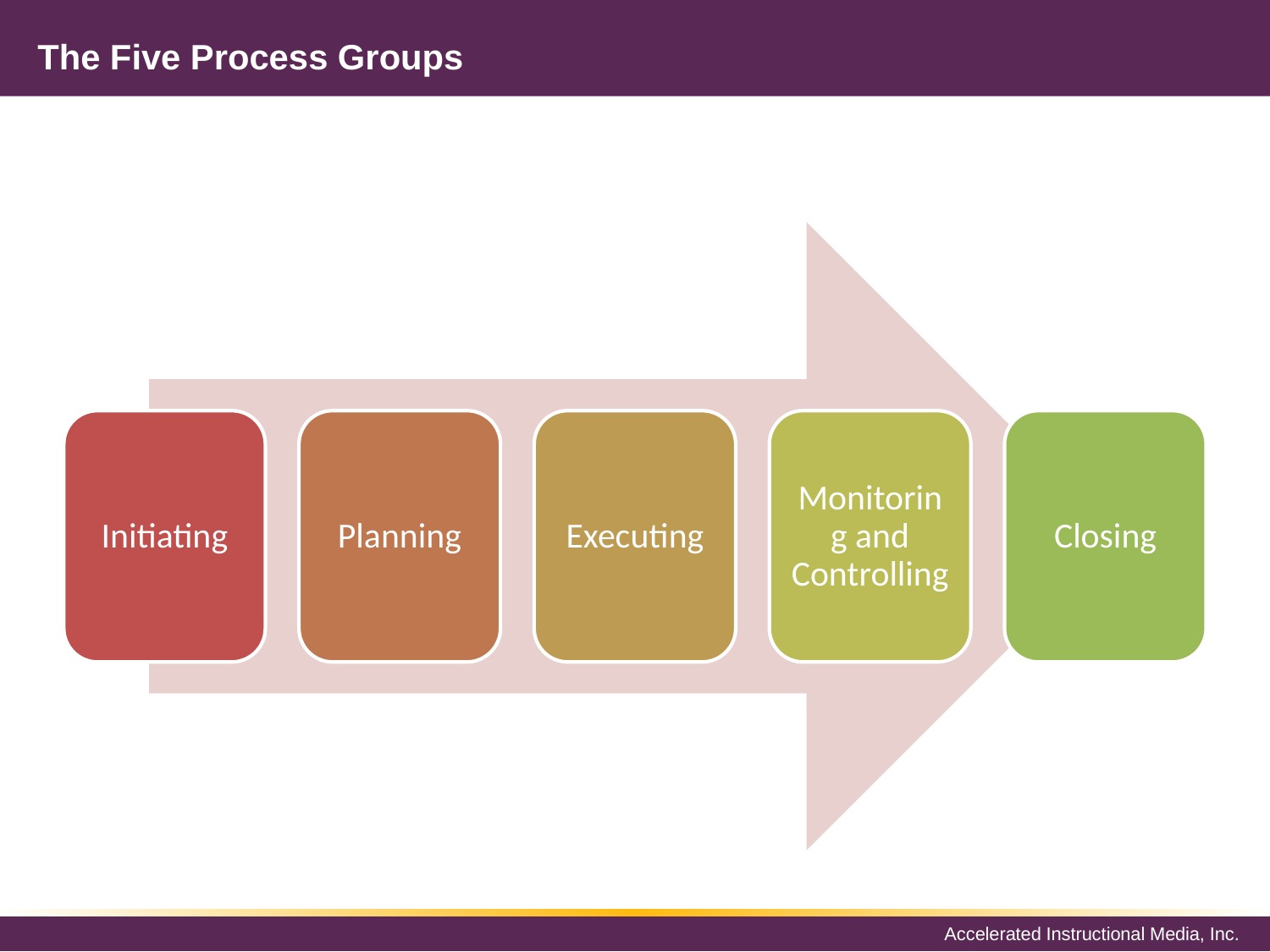

# The Five Process Groups

Initiating
Planning
Executing
Monitoring and Controlling
Closing